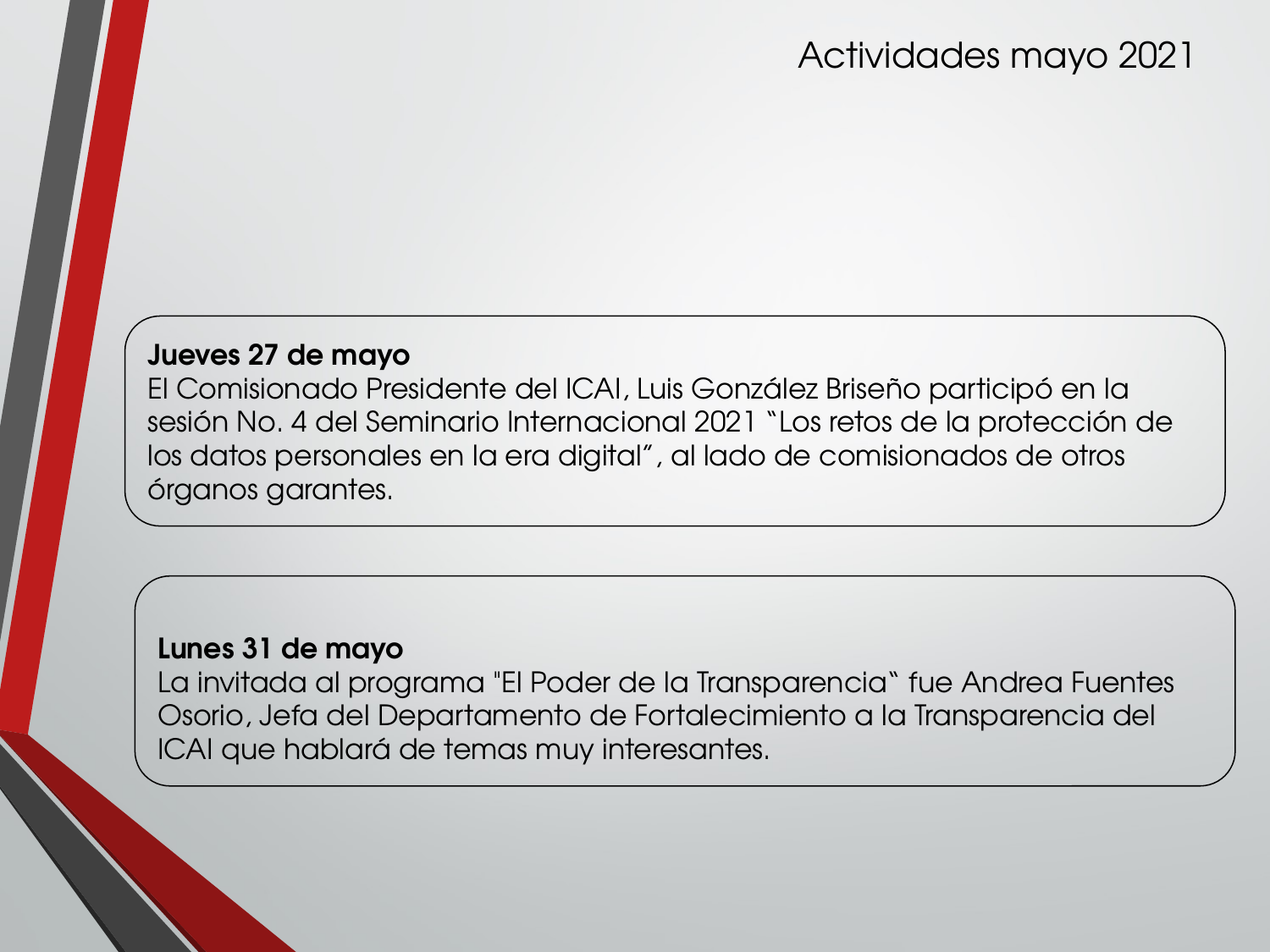

Actividades mayo 2021
Jueves 27 de mayo
El Comisionado Presidente del ICAI, Luis González Briseño participó en la sesión No. 4 del Seminario Internacional 2021 “Los retos de la protección de los datos personales en la era digital”, al lado de comisionados de otros órganos garantes.

Lunes 31 de mayo
La invitada al programa "El Poder de la Transparencia“ fue Andrea Fuentes Osorio, Jefa del Departamento de Fortalecimiento a la Transparencia del ICAI que hablará de temas muy interesantes.